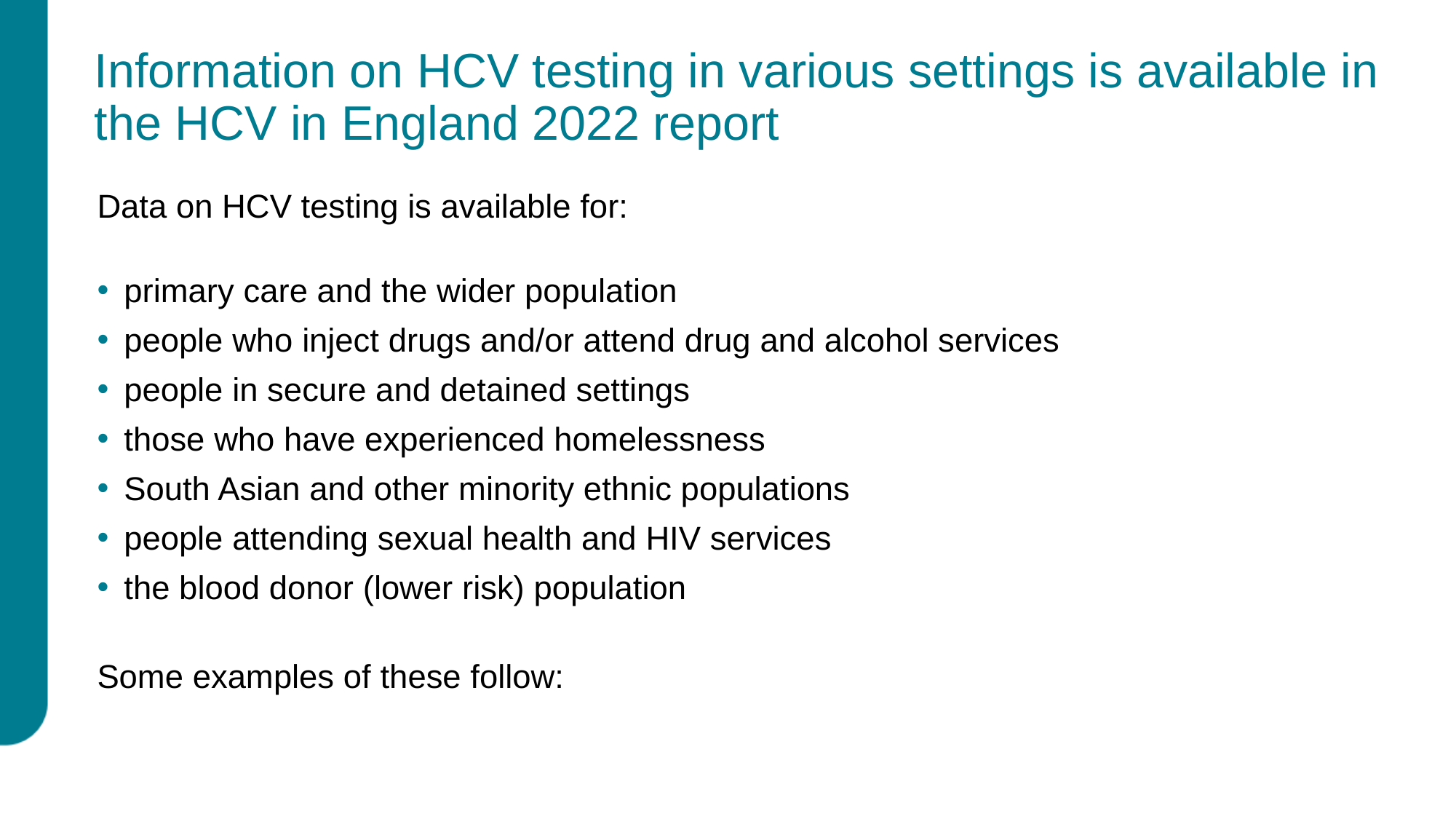

# Information on HCV testing in various settings is available in the HCV in England 2022 report
Data on HCV testing is available for:

primary care and the wider population
people who inject drugs and/or attend drug and alcohol services
people in secure and detained settings
those who have experienced homelessness
South Asian and other minority ethnic populations
people attending sexual health and HIV services
the blood donor (lower risk) population

Some examples of these follow: